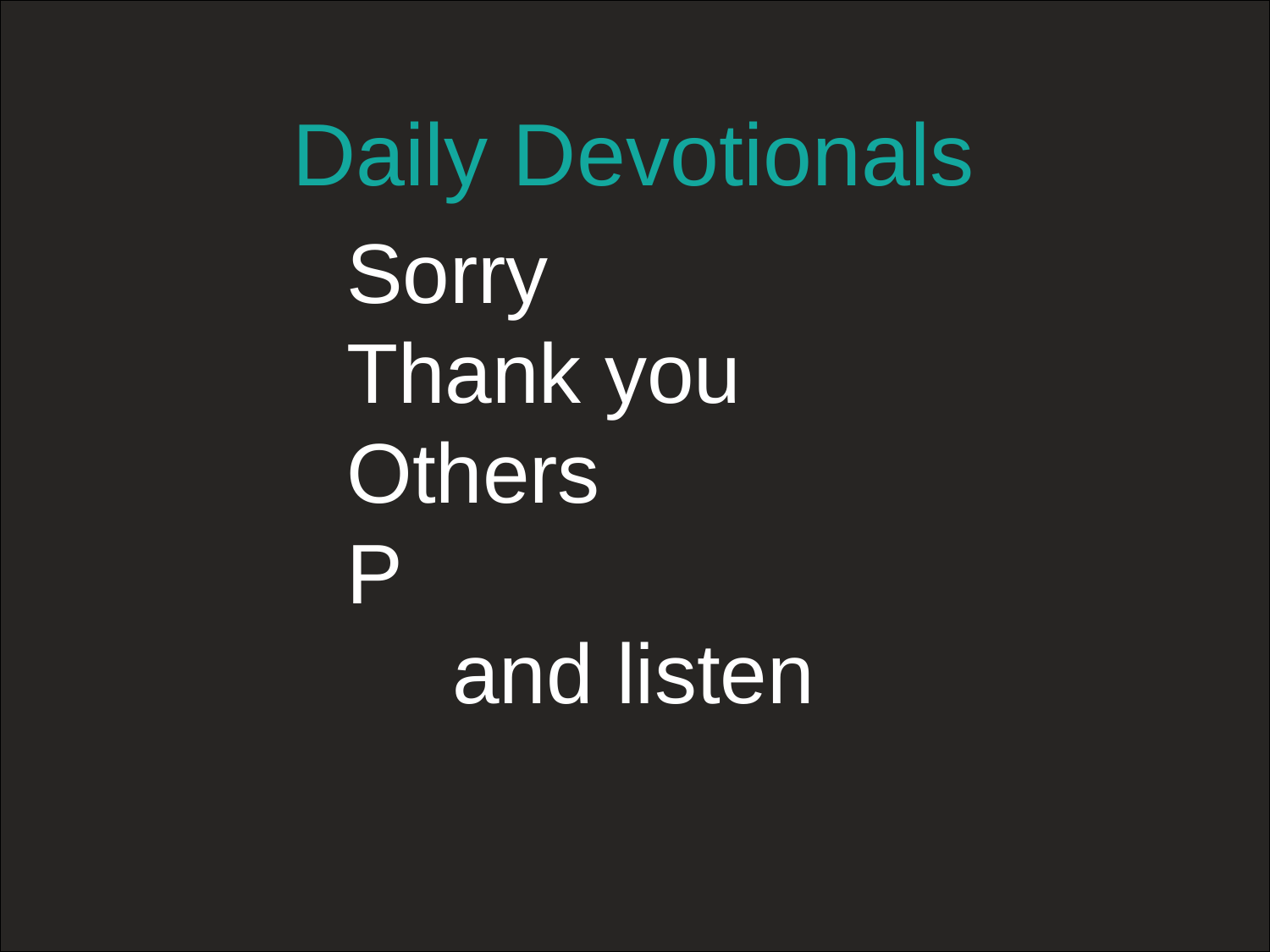

# Daily Devotionals
Sorry
Thank you
Others
P
and listen